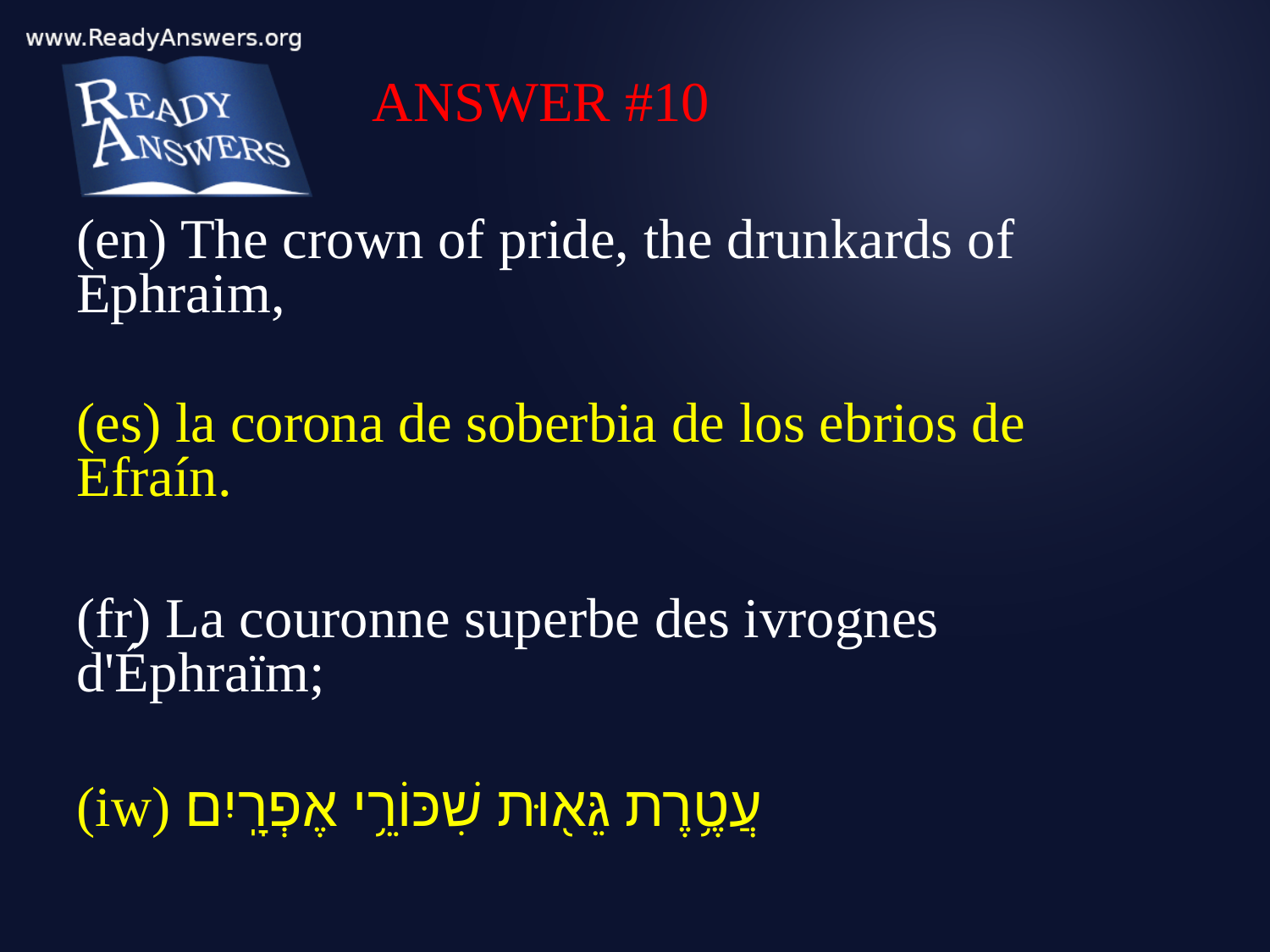

ANSWER #10
(en) The crown of pride, the drunkards of Ephraim,
(es) la corona de soberbia de los ebrios de Efraín.
(fr) La couronne superbe des ivrognes d'Éphraïm;
(iw) עֲטֶ֥רֶת גֵּא֖וּת שִׁכּוֹרֵ֥י אֶפְרָֽיִם׃